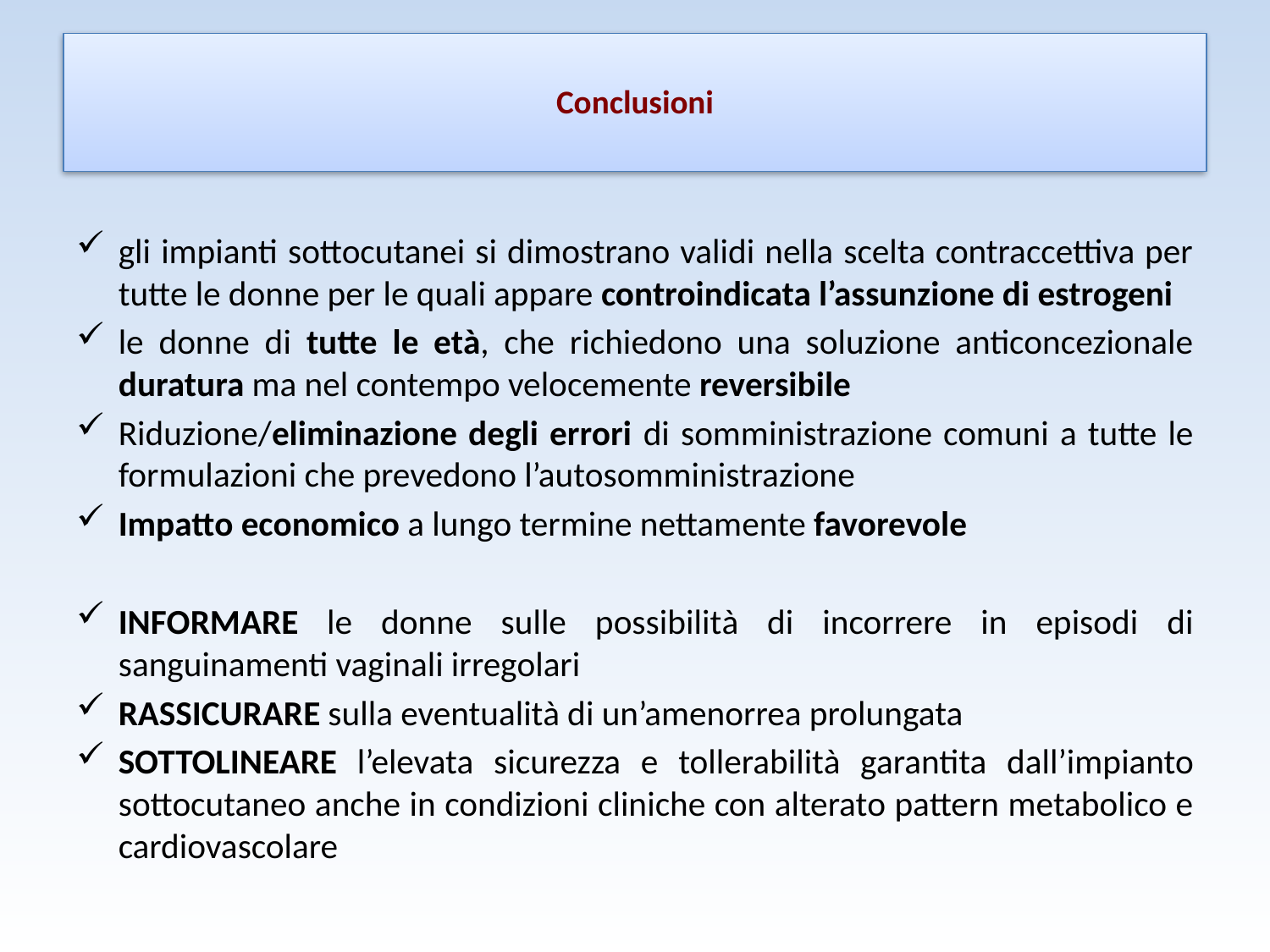

# Conclusioni
gli impianti sottocutanei si dimostrano validi nella scelta contraccettiva per tutte le donne per le quali appare controindicata l’assunzione di estrogeni
le donne di tutte le età, che richiedono una soluzione anticoncezionale duratura ma nel contempo velocemente reversibile
Riduzione/eliminazione degli errori di somministrazione comuni a tutte le formulazioni che prevedono l’autosomministrazione
Impatto economico a lungo termine nettamente favorevole

INFORMARE le donne sulle possibilità di incorrere in episodi di sanguinamenti vaginali irregolari
RASSICURARE sulla eventualità di un’amenorrea prolungata
SOTTOLINEARE l’elevata sicurezza e tollerabilità garantita dall’impianto sottocutaneo anche in condizioni cliniche con alterato pattern metabolico e cardiovascolare